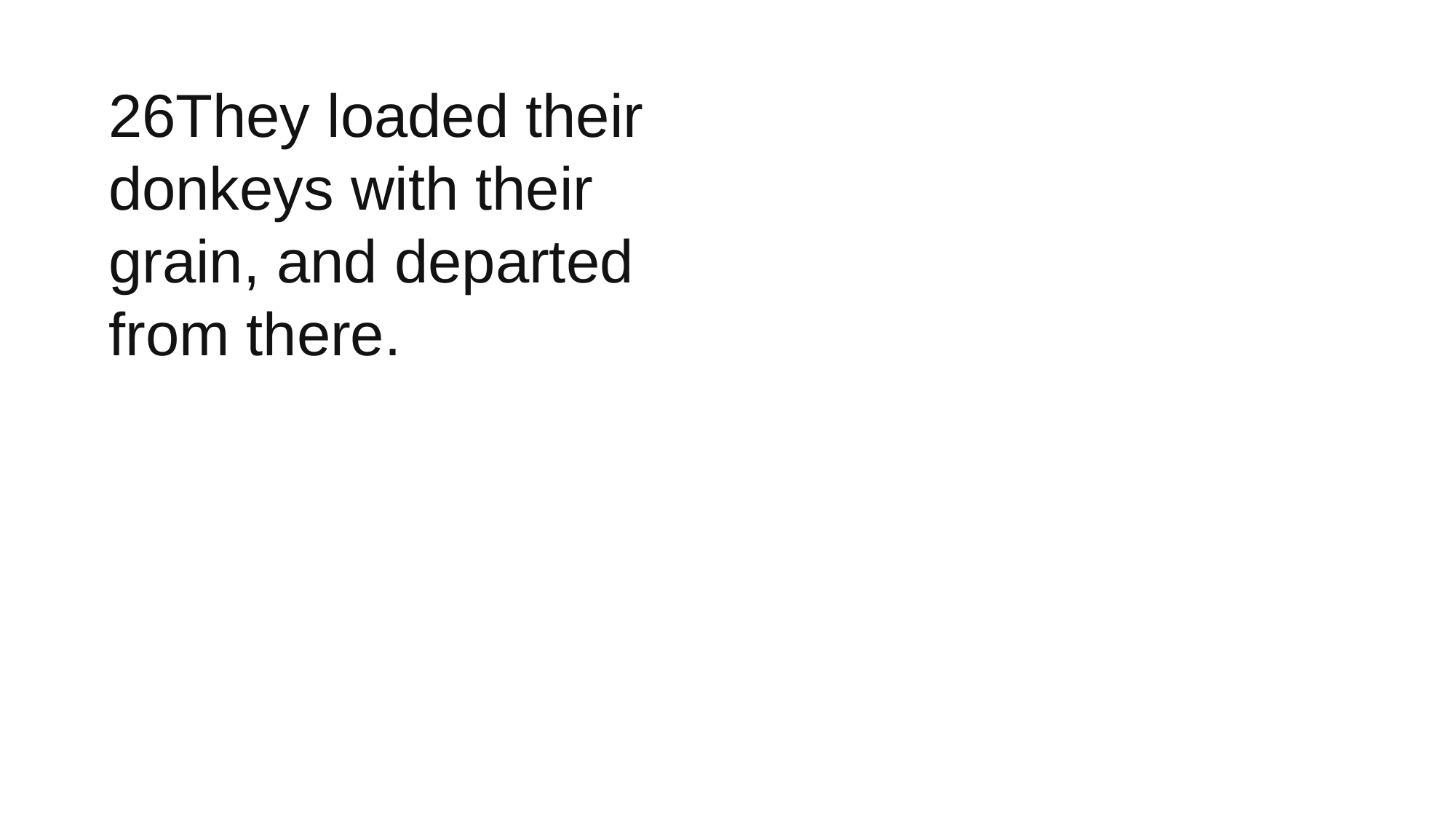

26They loaded their donkeys with their grain, and departed from there.